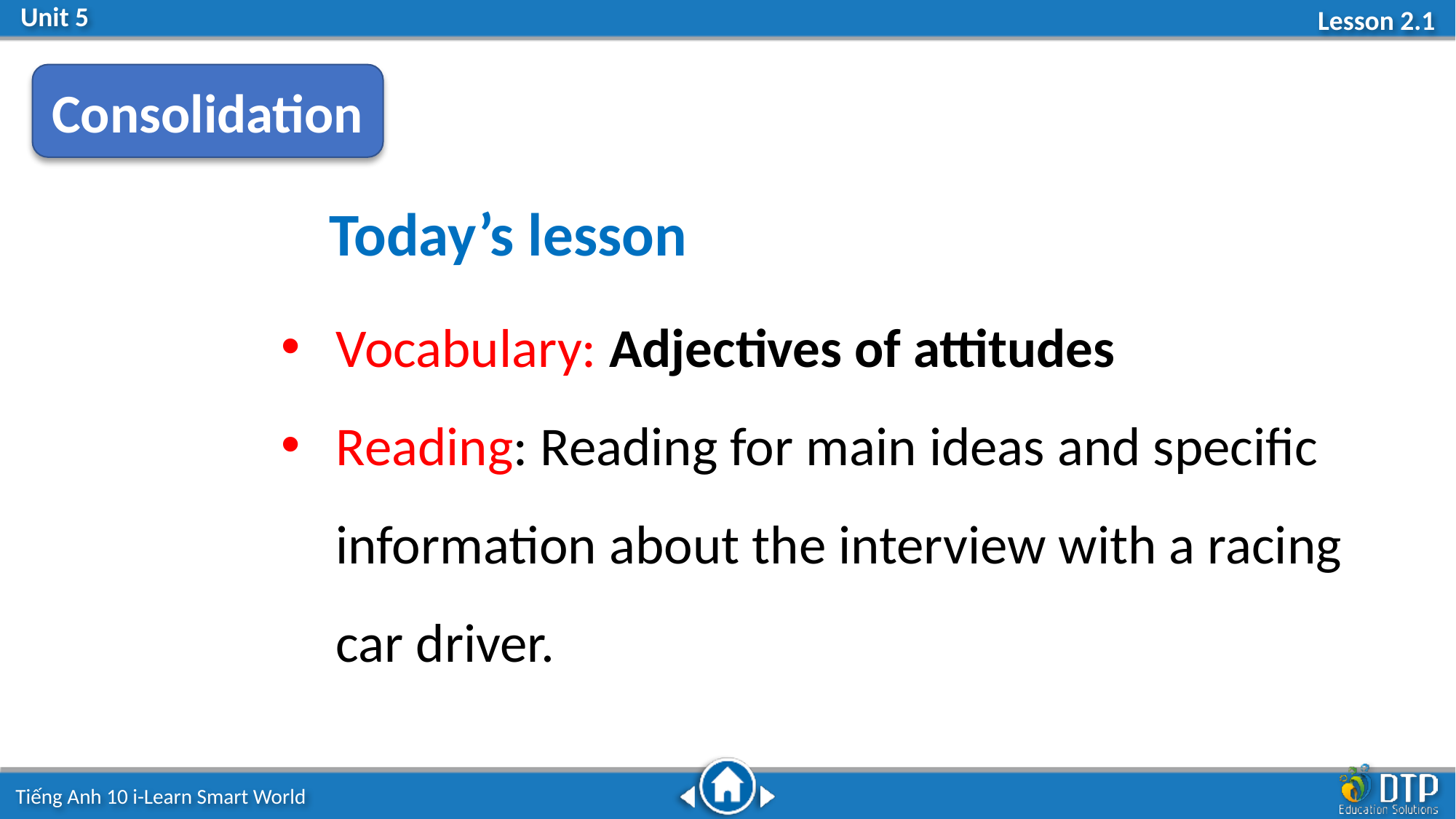

Consolidation
Today’s lesson
Vocabulary: Adjectives of attitudes
Reading: Reading for main ideas and specific information about the interview with a racing car driver.